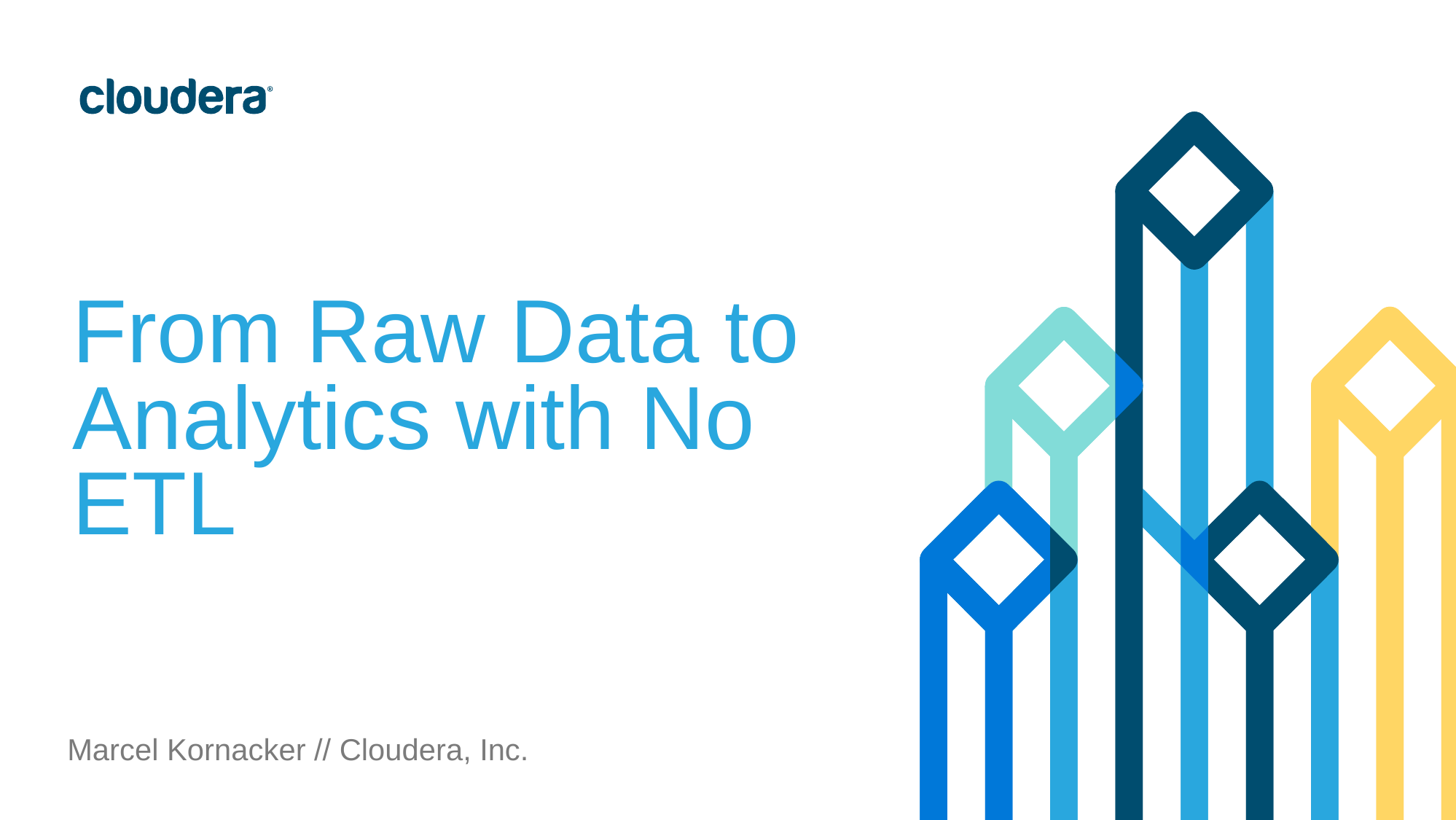

# From Raw Data to Analytics with No ETL
Marcel Kornacker // Cloudera, Inc.